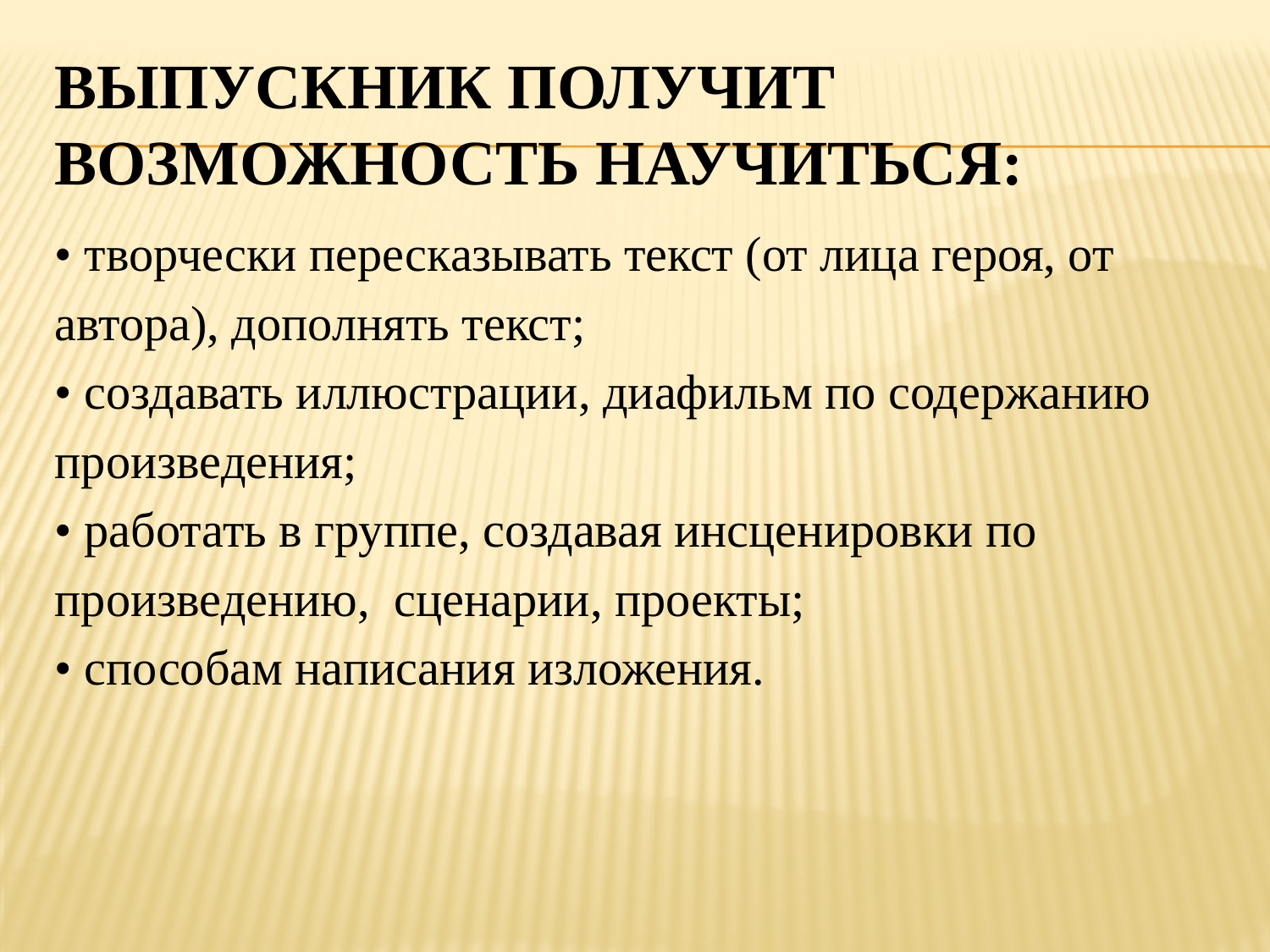

# Выпускник получит возможность научиться:
• творчески пересказывать текст (от лица героя, от
автора), дополнять текст;
• создавать иллюстрации, диафильм по содержанию
произведения;
• работать в группе, создавая инсценировки по
произведению,  сценарии, проекты;
• способам написания изложения.